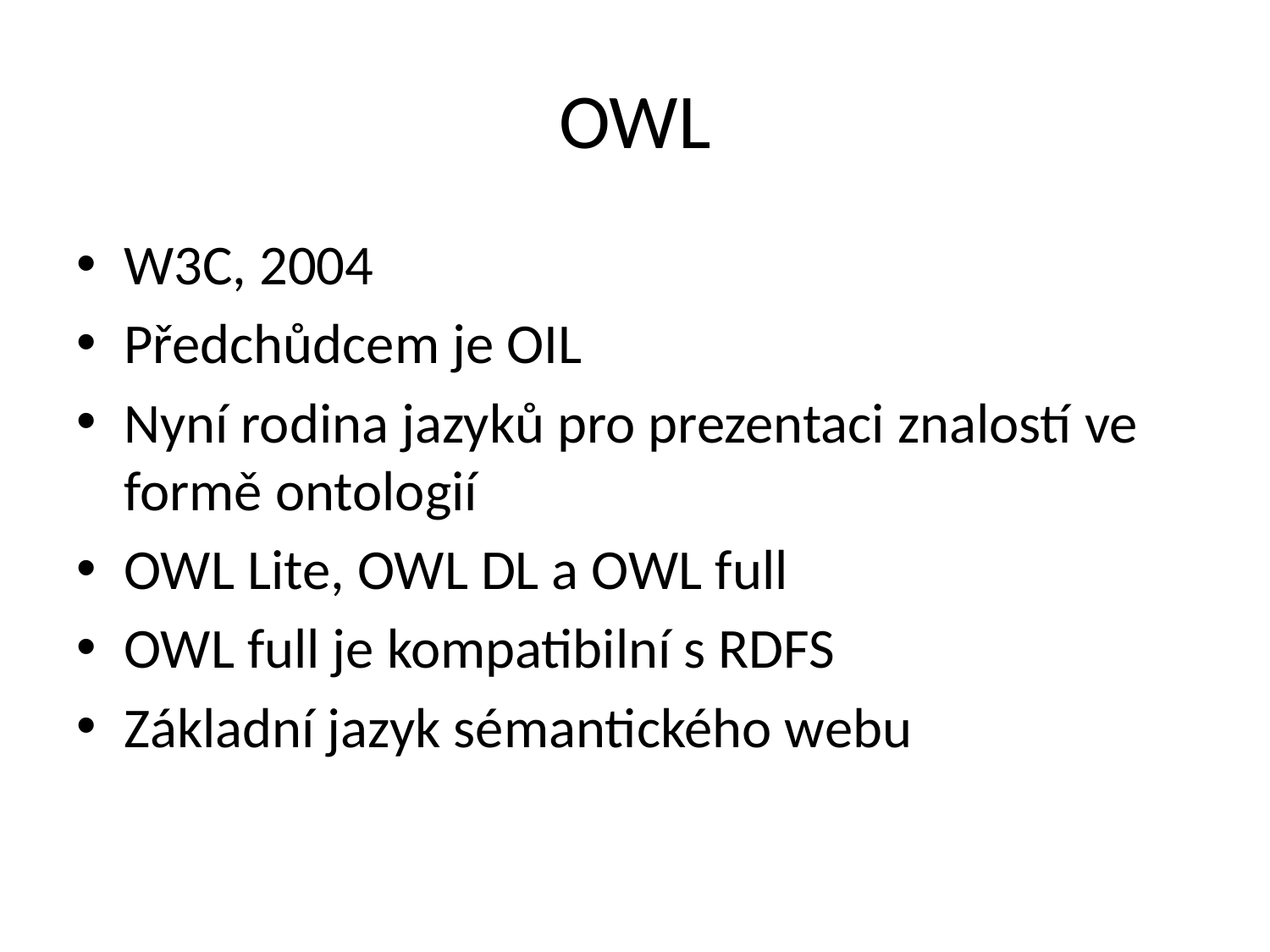

# OWL
W3C, 2004
Předchůdcem je OIL
Nyní rodina jazyků pro prezentaci znalostí ve formě ontologií
OWL Lite, OWL DL a OWL full
OWL full je kompatibilní s RDFS
Základní jazyk sémantického webu